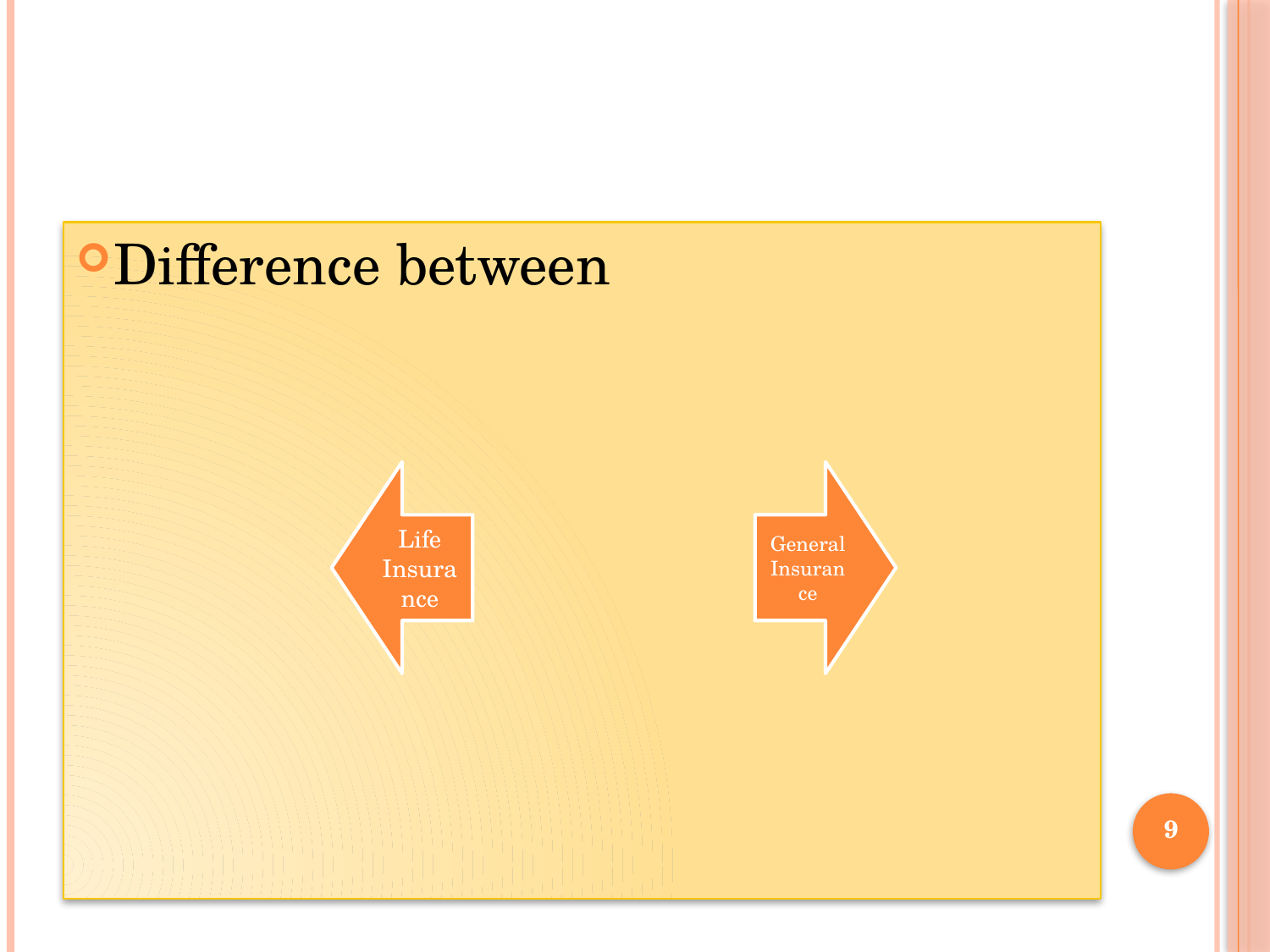

#
Difference between

Life Insurance
General Insurance

9